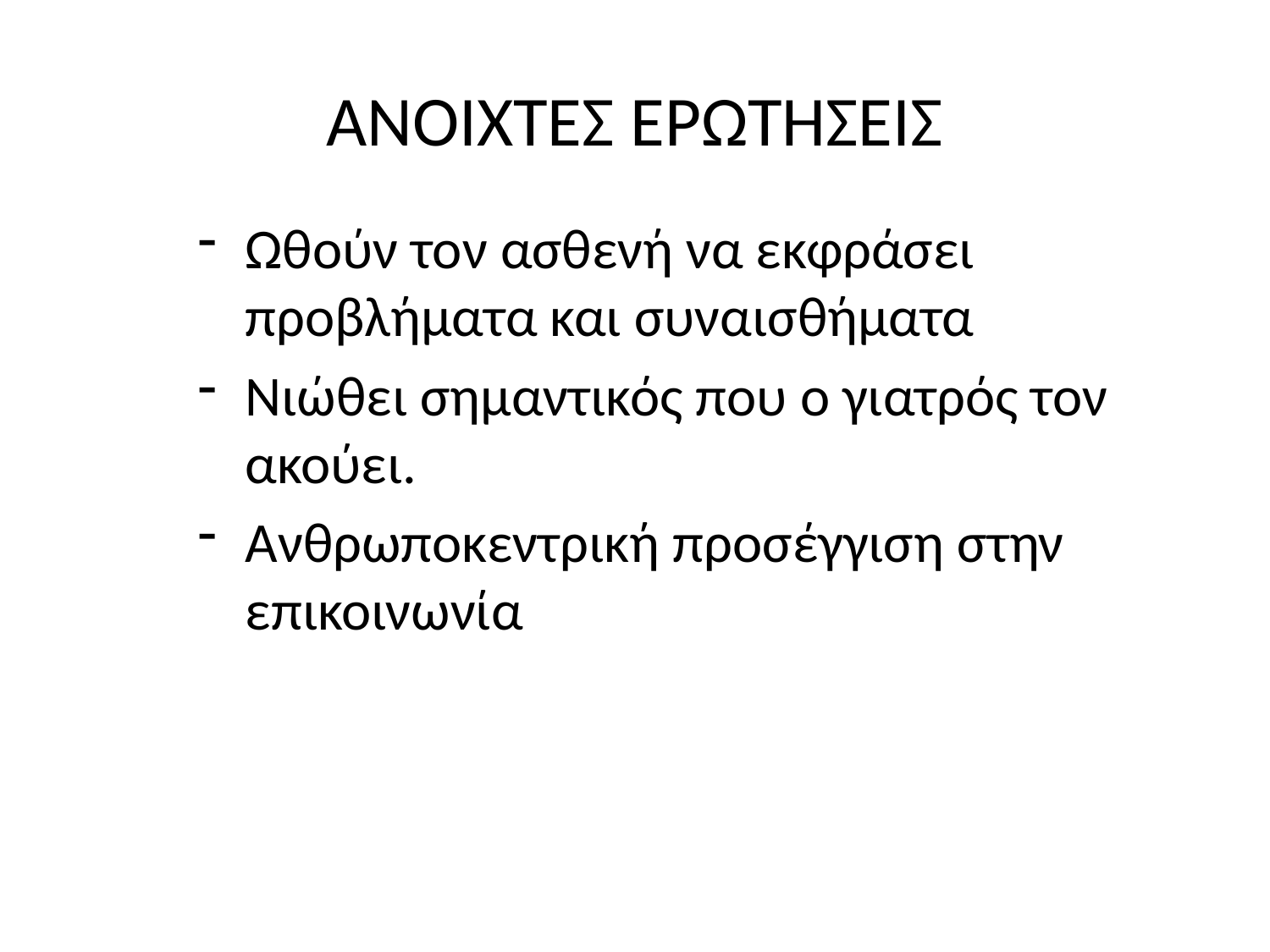

# ΑΝΟΙΧΤΕΣ ΕΡΩΤΗΣΕΙΣ
Ωθούν τον ασθενή να εκφράσει προβλήματα και συναισθήματα
Νιώθει σημαντικός που ο γιατρός τον ακούει.
Ανθρωποκεντρική προσέγγιση στην επικοινωνία